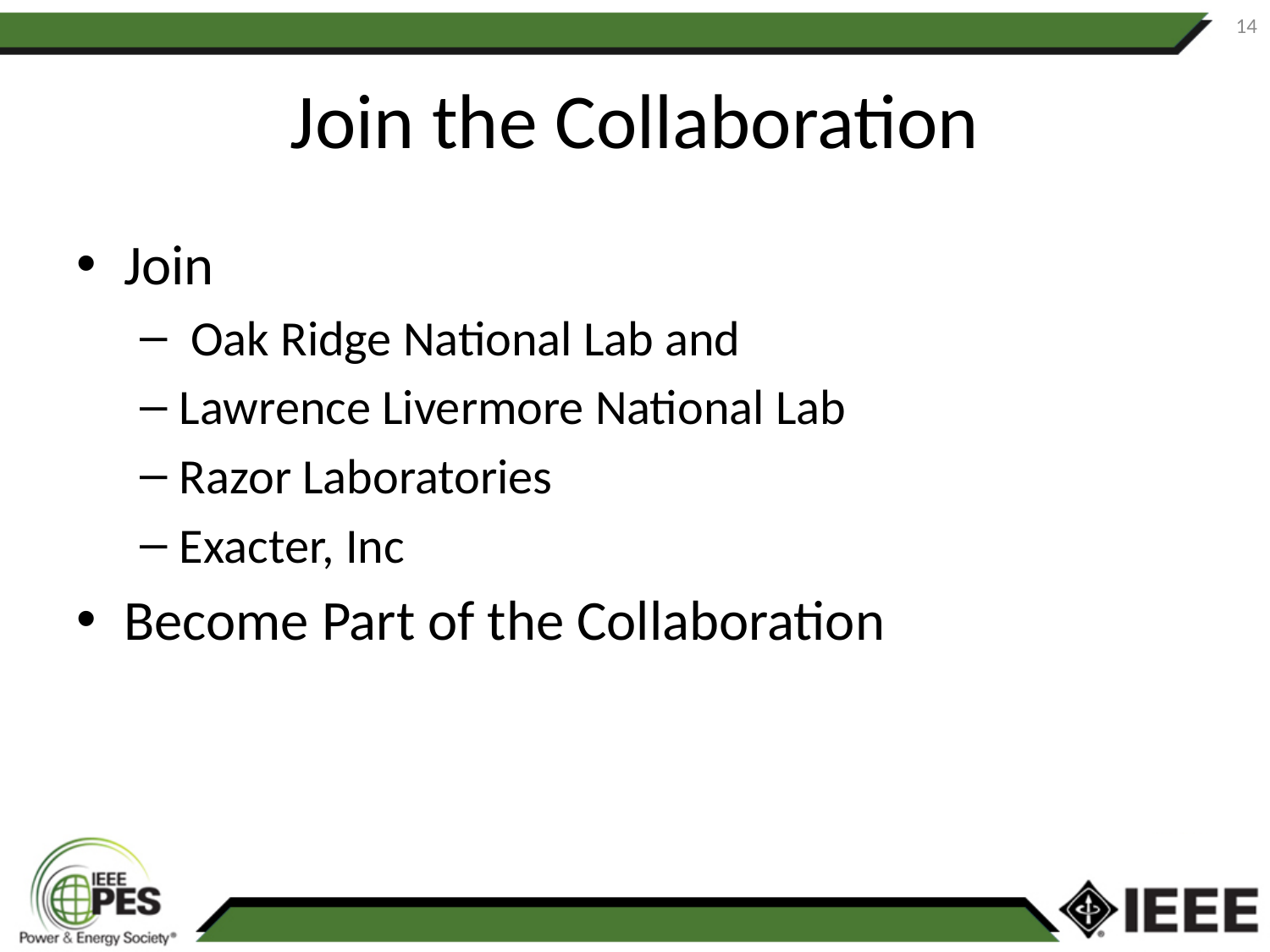

14
# Join the Collaboration
Join
 Oak Ridge National Lab and
Lawrence Livermore National Lab
Razor Laboratories
Exacter, Inc
Become Part of the Collaboration